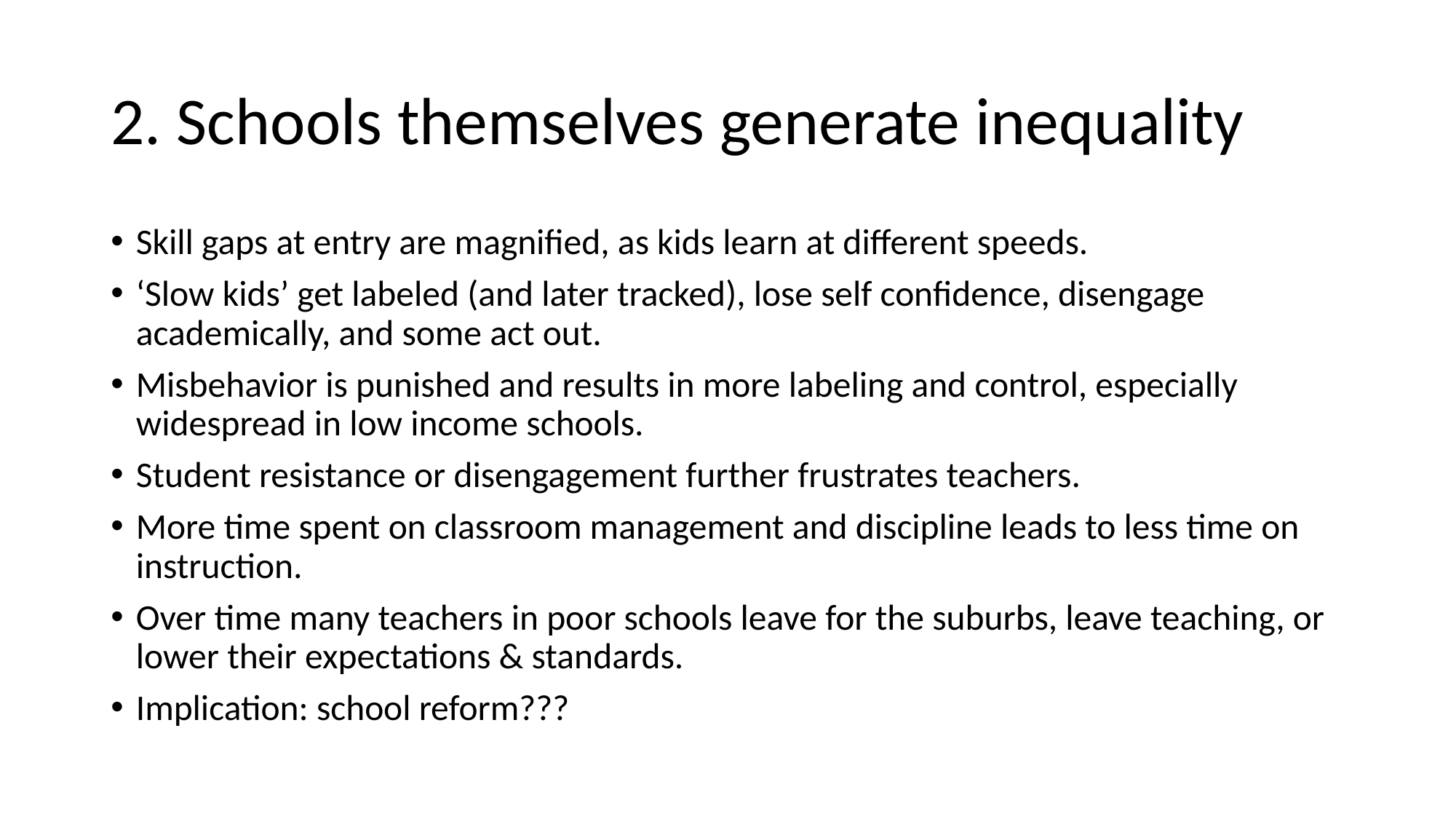

# 2. Schools themselves generate inequality
Skill gaps at entry are magnified, as kids learn at different speeds.
‘Slow kids’ get labeled (and later tracked), lose self confidence, disengage academically, and some act out.
Misbehavior is punished and results in more labeling and control, especially widespread in low income schools.
Student resistance or disengagement further frustrates teachers.
More time spent on classroom management and discipline leads to less time on instruction.
Over time many teachers in poor schools leave for the suburbs, leave teaching, or  lower their expectations & standards.
Implication: school reform???